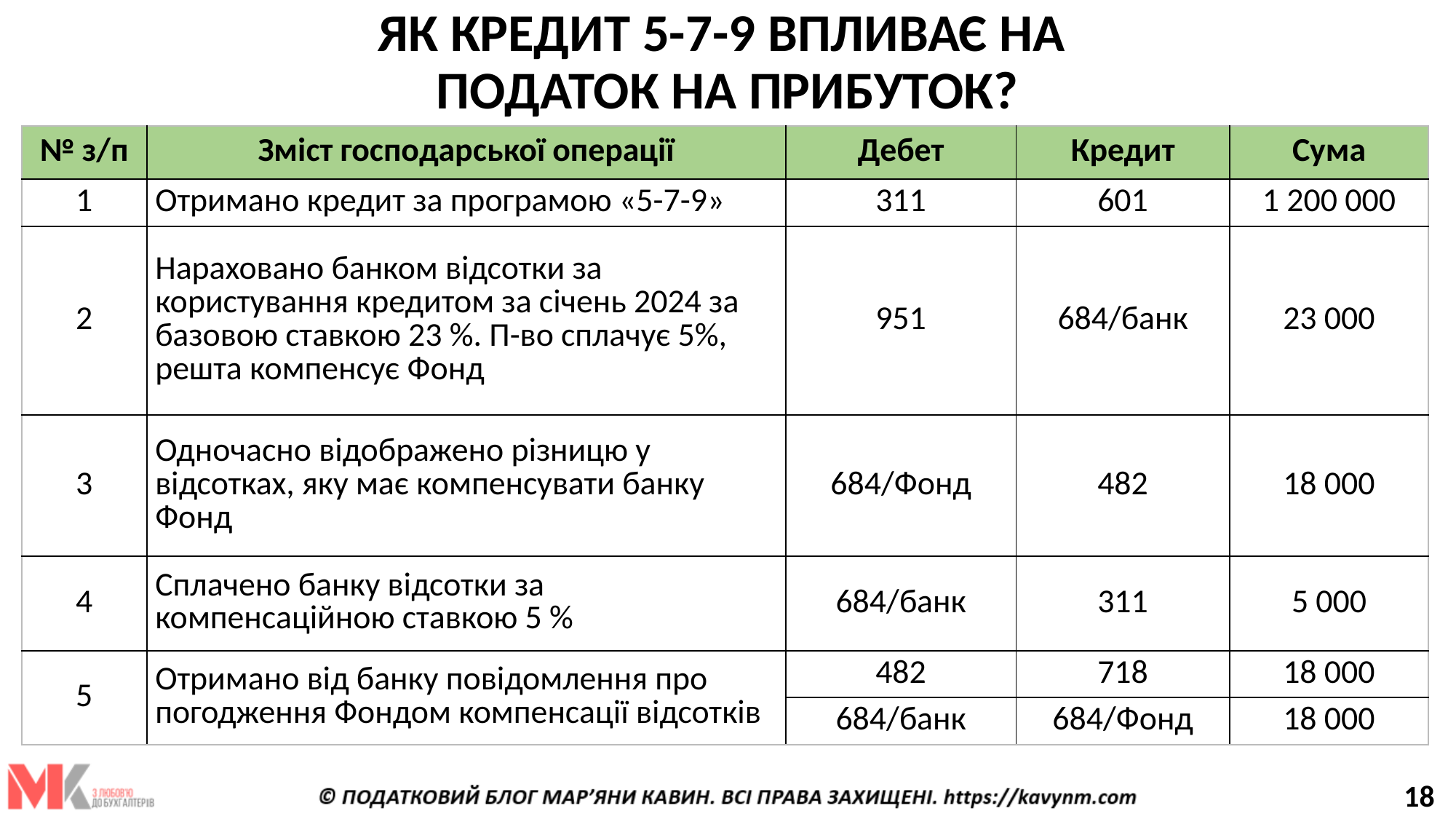

# ЯК КРЕДИТ 5-7-9 ВПЛИВАЄ НА ПОДАТОК НА ПРИБУТОК?
| № з/п | Зміст господарської операції | Дебет | Кредит | Сума |
| --- | --- | --- | --- | --- |
| 1 | Отримано кредит за програмою «5-7-9» | 311 | 601 | 1 200 000 |
| 2 | Нараховано банком відсотки за користування кредитом за січень 2024 за базовою ставкою 23 %. П-во сплачує 5%, решта компенсує Фонд | 951 | 684/банк | 23 000 |
| 3 | Одночасно відображено різницю у відсотках, яку має компенсувати банку Фонд | 684/Фонд | 482 | 18 000 |
| 4 | Сплачено банку відсотки за компенсаційною ставкою 5 % | 684/банк | 311 | 5 000 |
| 5 | Отримано від банку повідомлення про погодження Фондом компенсації відсотків | 482 | 718 | 18 000 |
|  |  | 684/банк | 684/Фонд | 18 000 |
18